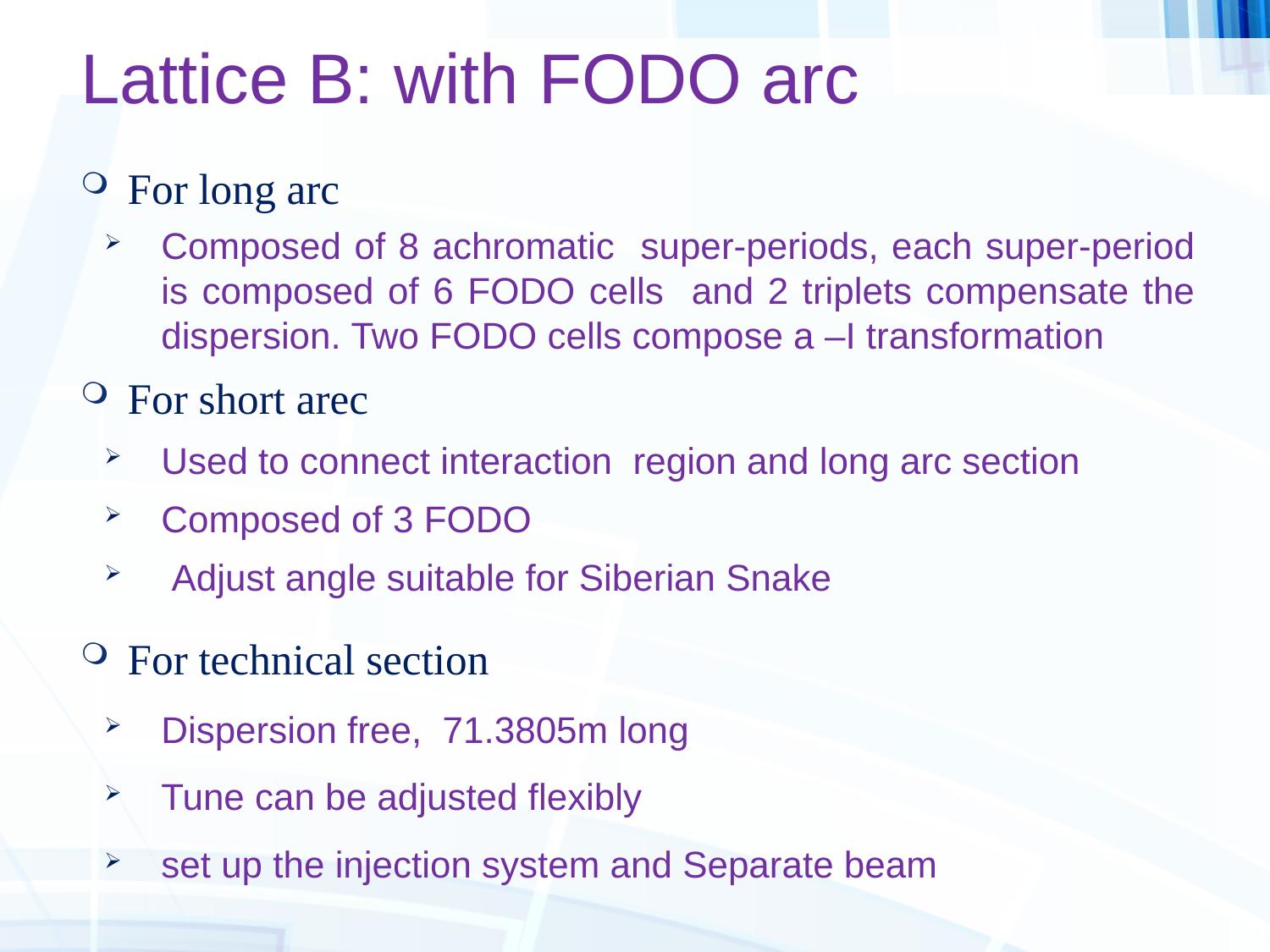

# Lattice B: with FODO arc
For long arc
Composed of 8 achromatic  super-periods, each super-period is composed of 6 FODO cells  and 2 triplets compensate the dispersion. Two FODO cells compose a –I transformation
For short arec
Used to connect interaction  region and long arc section
Composed of 3 FODO
 Adjust angle suitable for Siberian Snake
For technical section
Dispersion free,  71.3805m long
Tune can be adjusted flexibly
set up the injection system and Separate beam